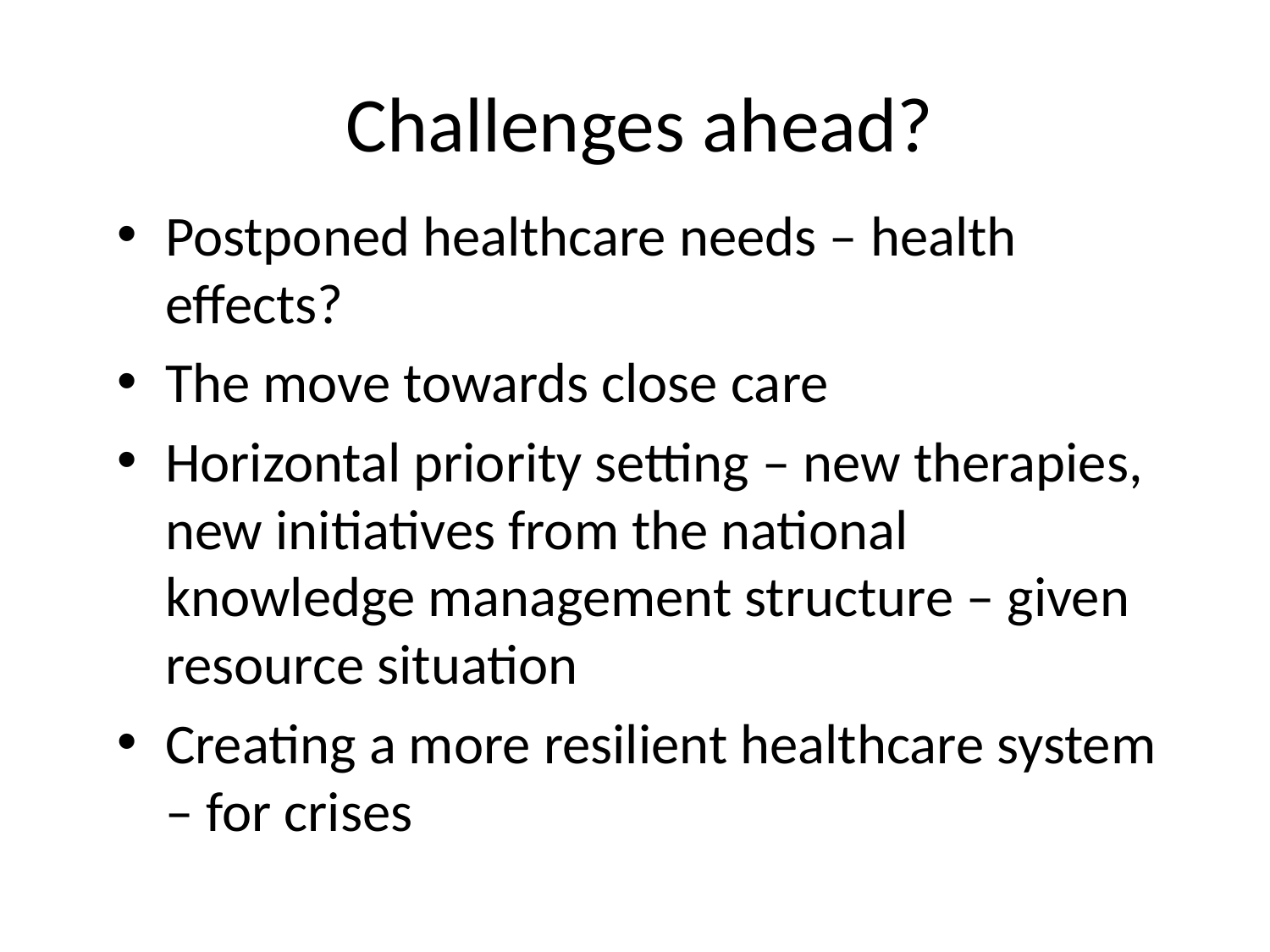

# Challenges ahead?
Postponed healthcare needs – health effects?
The move towards close care
Horizontal priority setting – new therapies, new initiatives from the national knowledge management structure – given resource situation
Creating a more resilient healthcare system – for crises